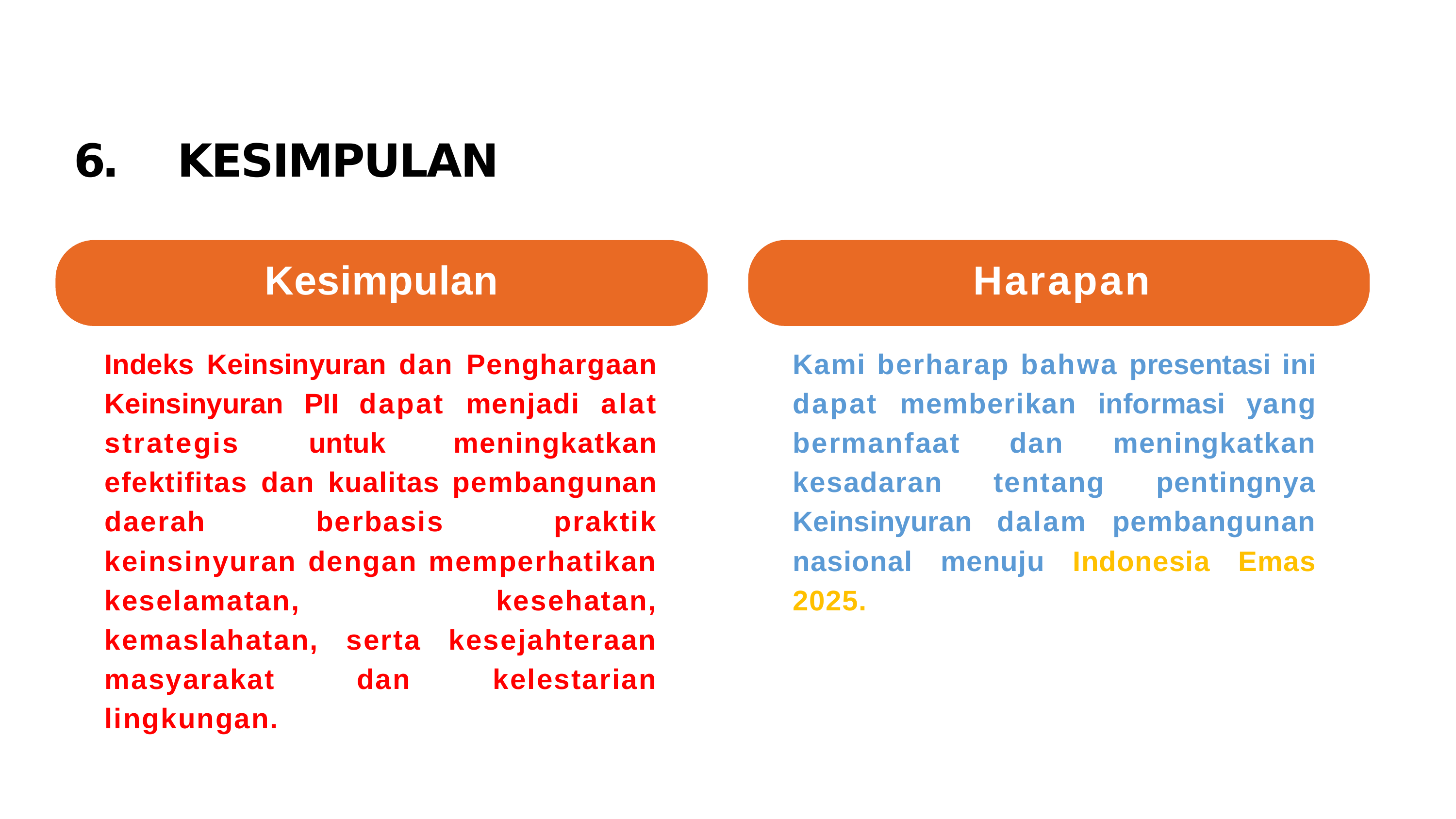

# 6.    KESIMPULAN

Kesimpulan
Indeks Keinsinyuran dan Penghargaan Keinsinyuran PII dapat menjadi alat strategis untuk meningkatkan efektifitas dan kualitas pembangunan daerah berbasis praktik keinsinyuran dengan memperhatikan keselamatan, kesehatan, kemaslahatan, serta kesejahteraan masyarakat dan kelestarian lingkungan.
Harapan
Kami berharap bahwa presentasi ini dapat memberikan informasi yang bermanfaat dan meningkatkan kesadaran tentang pentingnya Keinsinyuran dalam pembangunan nasional menuju Indonesia Emas 2025.